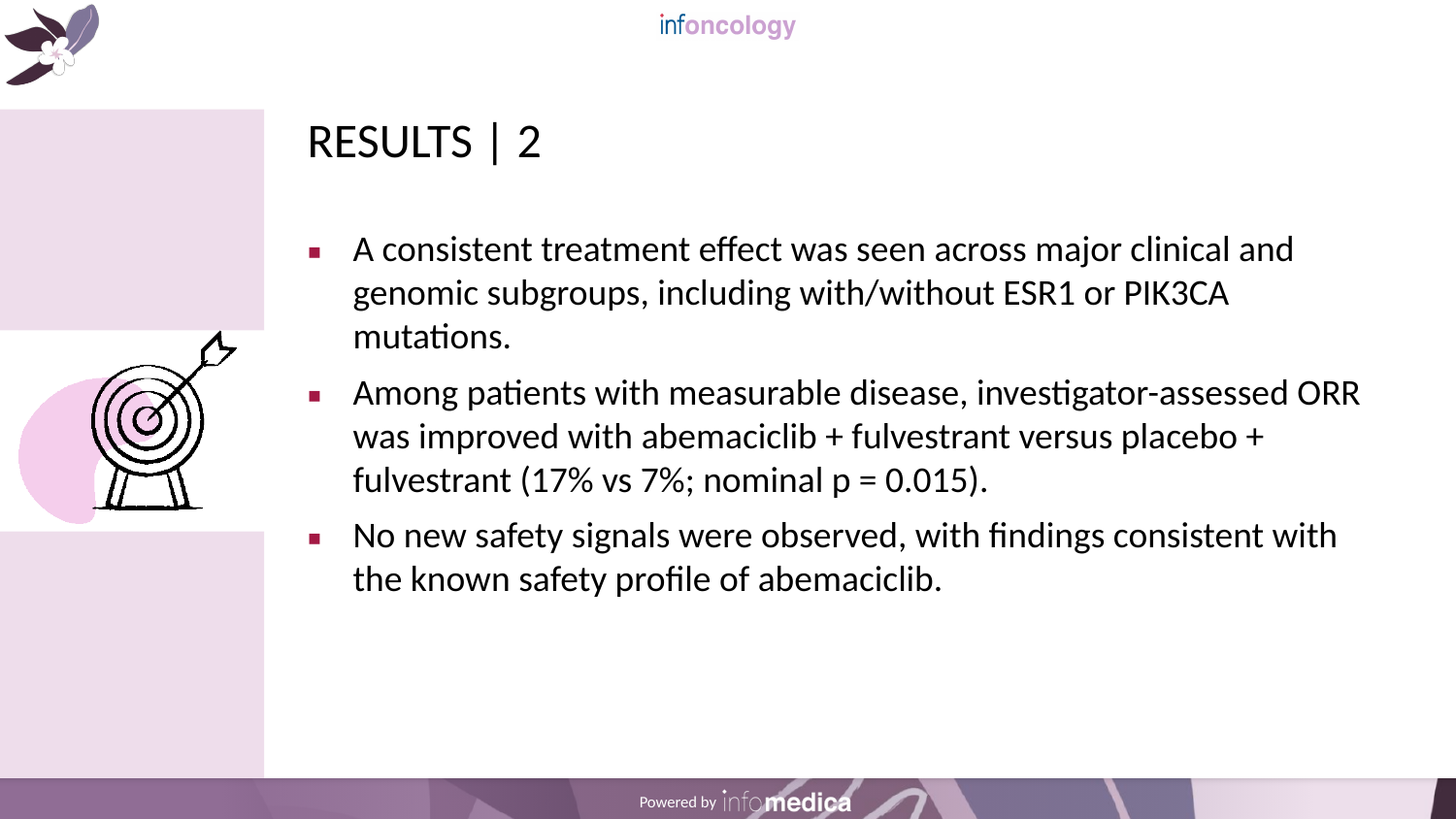

# RESULTS | 2
A consistent treatment effect was seen across major clinical and genomic subgroups, including with/without ESR1 or PIK3CA mutations.
Among patients with measurable disease, investigator-assessed ORR was improved with abemaciclib + fulvestrant versus placebo + fulvestrant (17% vs 7%; nominal p = 0.015).
No new safety signals were observed, with findings consistent with the known safety profile of abemaciclib.